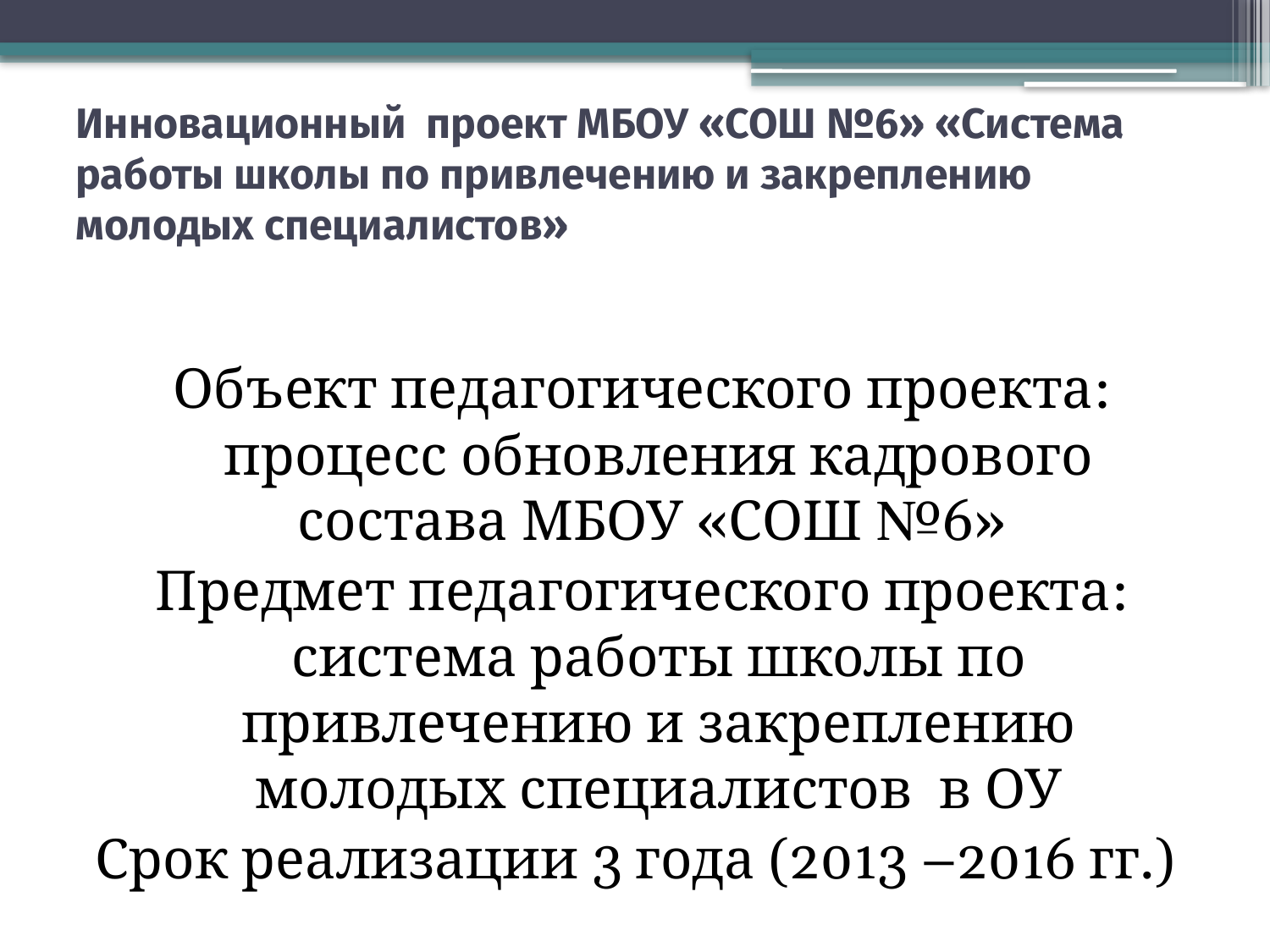

# Инновационный  проект МБОУ «СОШ №6» «Система работы школы по привлечению и закреплению молодых специалистов»

Объект педагогического проекта: процесс обновления кадрового состава МБОУ «СОШ №6»
Предмет педагогического проекта: система работы школы по привлечению и закреплению молодых специалистов  в ОУ
Срок реализации 3 года (2013 –2016 гг.)